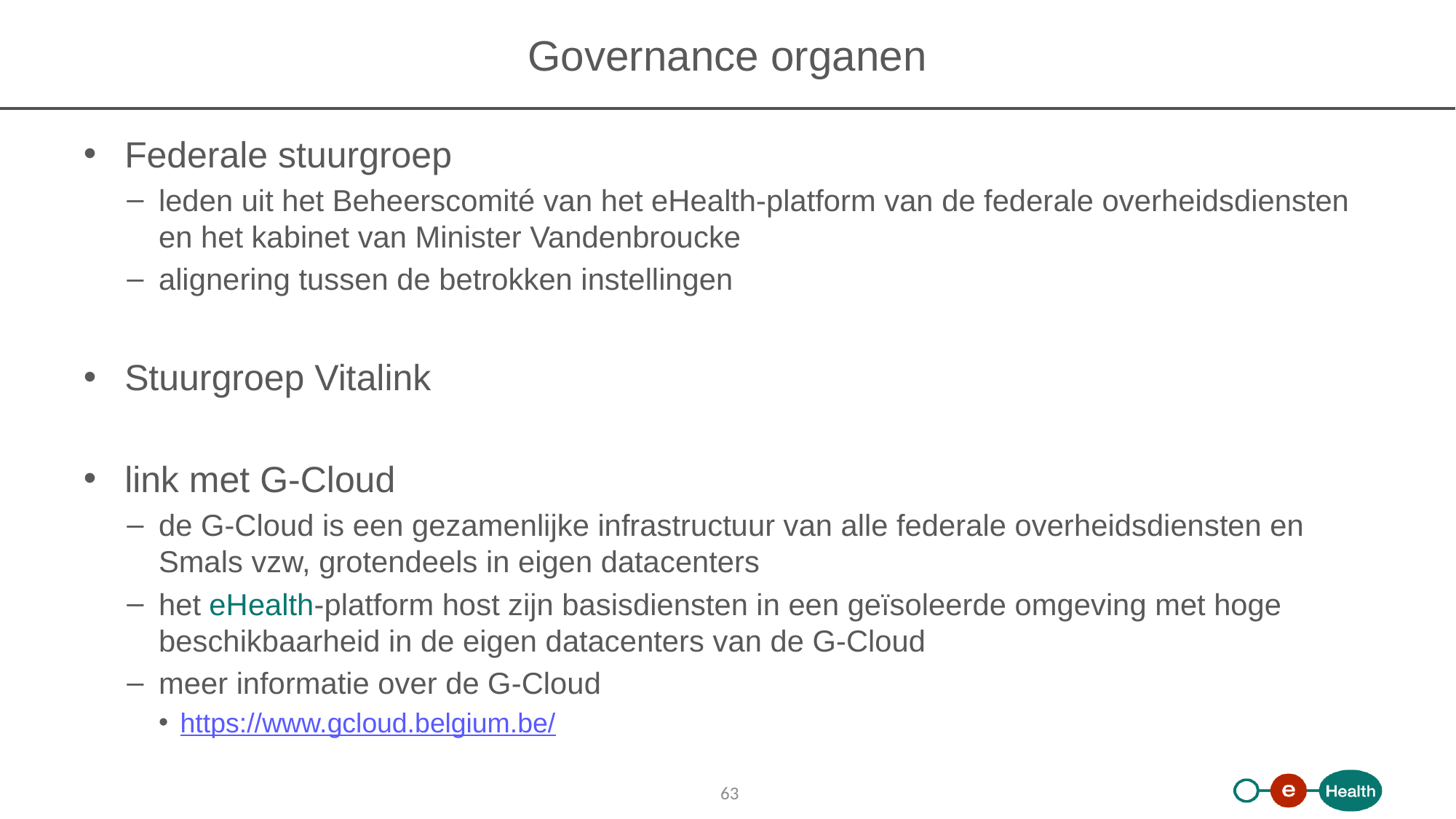

# Governance organen
Federale stuurgroep
leden uit het Beheerscomité van het eHealth-platform van de federale overheidsdiensten en het kabinet van Minister Vandenbroucke
alignering tussen de betrokken instellingen

Stuurgroep Vitalink

link met G-Cloud
de G-Cloud is een gezamenlijke infrastructuur van alle federale overheidsdiensten en Smals vzw, grotendeels in eigen datacenters
het eHealth-platform host zijn basisdiensten in een geïsoleerde omgeving met hoge beschikbaarheid in de eigen datacenters van de G-Cloud
meer informatie over de G-Cloud
https://www.gcloud.belgium.be/
63